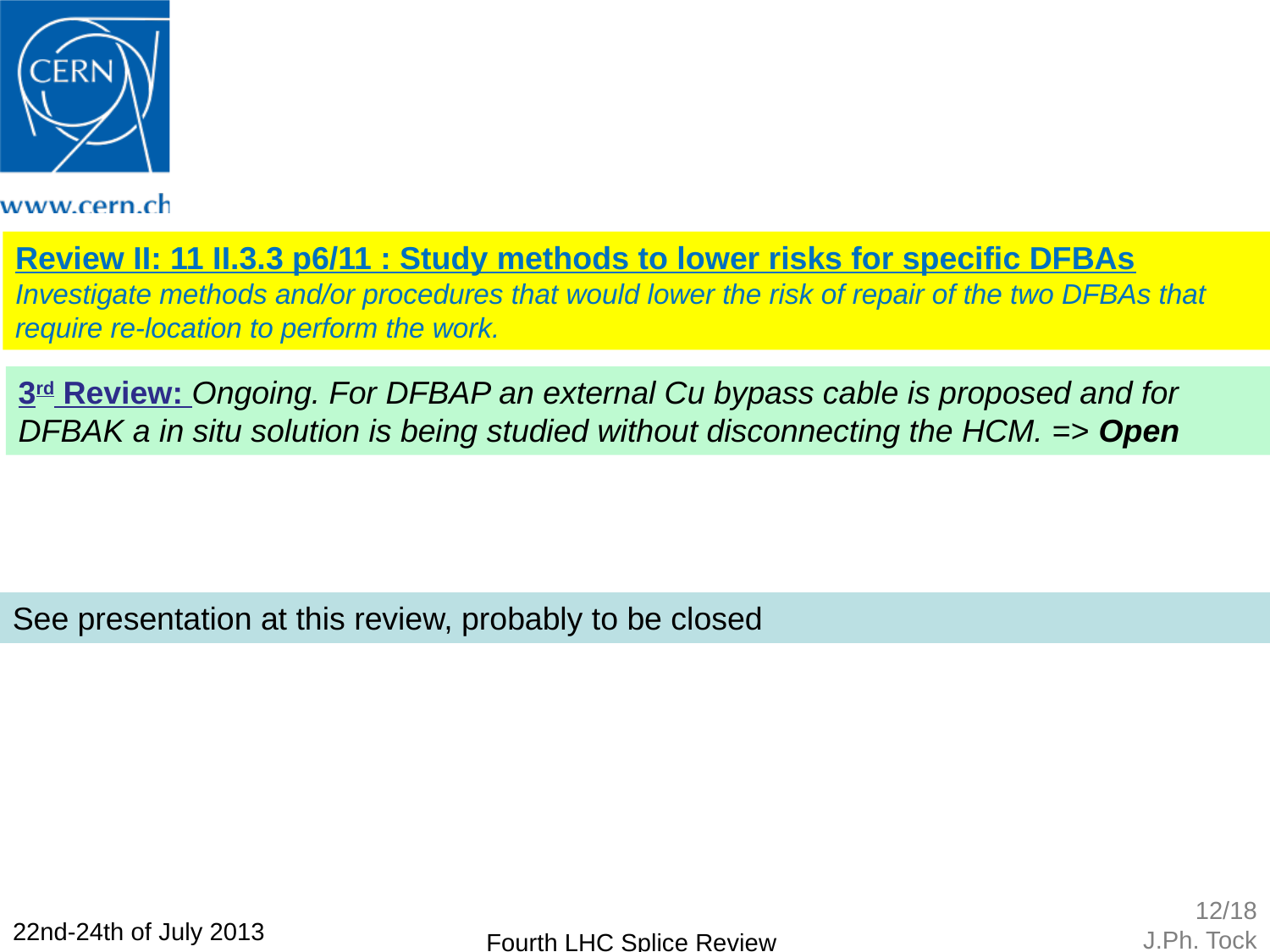

Review II: 11 II.3.3 p6/11 : Study methods to lower risks for specific DFBAs
Investigate methods and/or procedures that would lower the risk of repair of the two DFBAs that require re-location to perform the work.
3rd Review: Ongoing. For DFBAP an external Cu bypass cable is proposed and for DFBAK a in situ solution is being studied without disconnecting the HCM. => Open
See presentation at this review, probably to be closed
12/18
J.Ph. Tock
22nd-24th of July 2013
Fourth LHC Splice Review